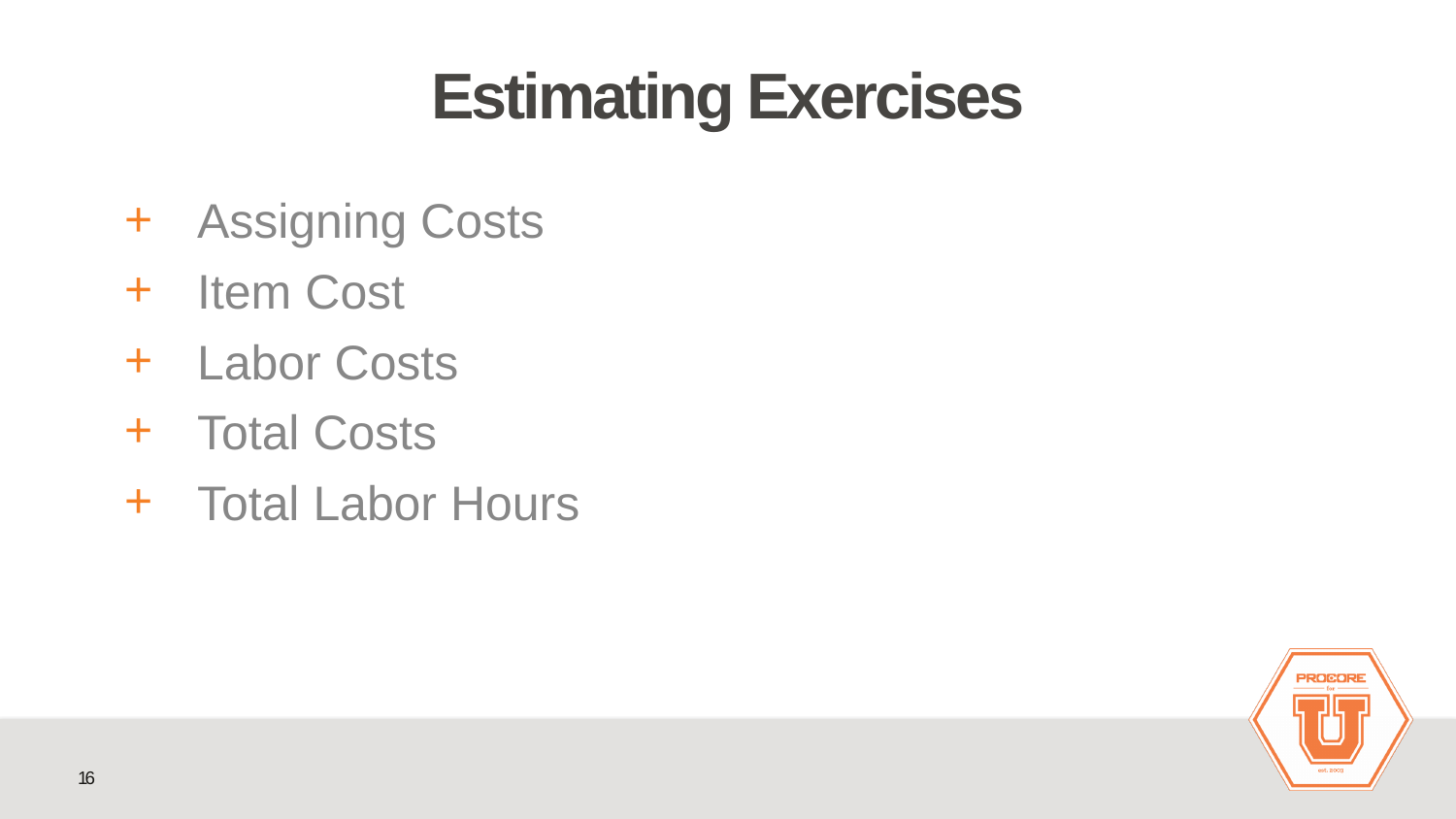

# Estimating Exercises
Assigning Costs
Item Cost
Labor Costs
Total Costs
Total Labor Hours
16